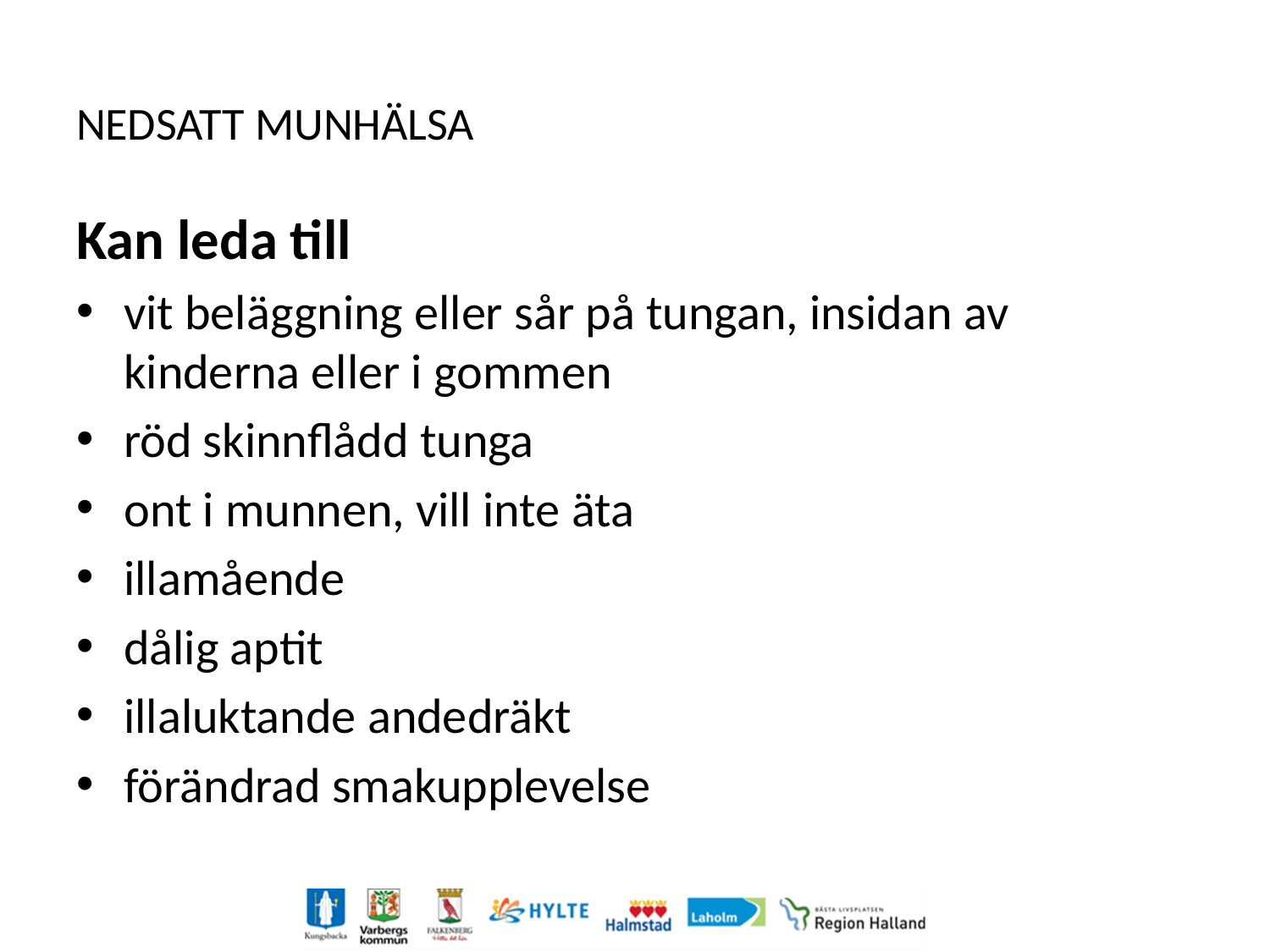

# NEDSATT MUNHÄLSA
Kan leda till
vit beläggning eller sår på tungan, insidan av kinderna eller i gommen
röd skinnflådd tunga
ont i munnen, vill inte äta
illamående
dålig aptit
illaluktande andedräkt
förändrad smakupplevelse